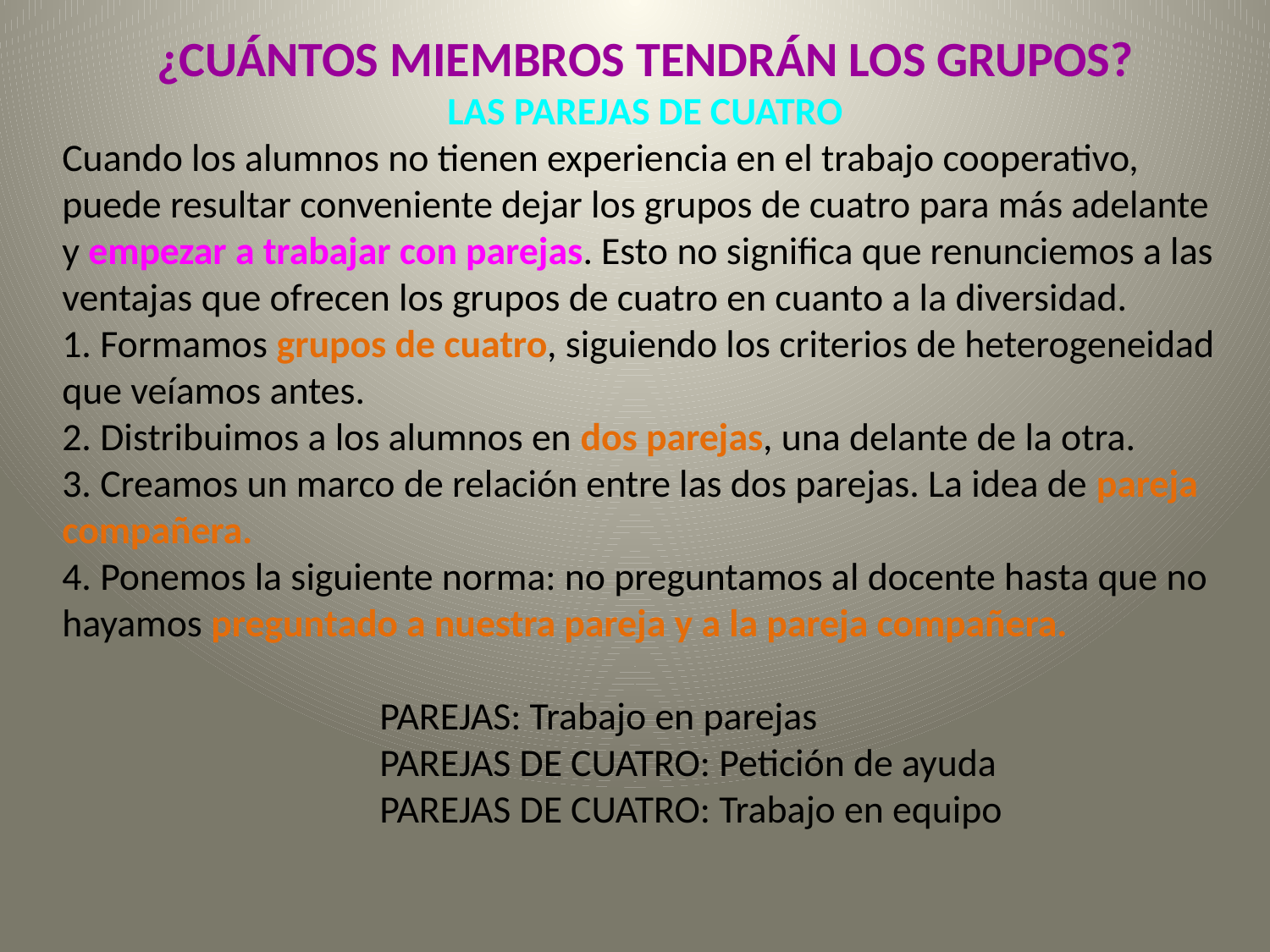

¿CUÁNTOS MIEMBROS TENDRÁN LOS GRUPOS?
LAS PAREJAS DE CUATRO
Cuando los alumnos no tienen experiencia en el trabajo cooperativo, puede resultar conveniente dejar los grupos de cuatro para más adelante y empezar a trabajar con parejas. Esto no significa que renunciemos a las ventajas que ofrecen los grupos de cuatro en cuanto a la diversidad.
1. Formamos grupos de cuatro, siguiendo los criterios de heterogeneidad que veíamos antes.
2. Distribuimos a los alumnos en dos parejas, una delante de la otra.
3. Creamos un marco de relación entre las dos parejas. La idea de pareja compañera.
4. Ponemos la siguiente norma: no preguntamos al docente hasta que no hayamos preguntado a nuestra pareja y a la pareja compañera.

PAREJAS: Trabajo en parejas
PAREJAS DE CUATRO: Petición de ayuda
PAREJAS DE CUATRO: Trabajo en equipo